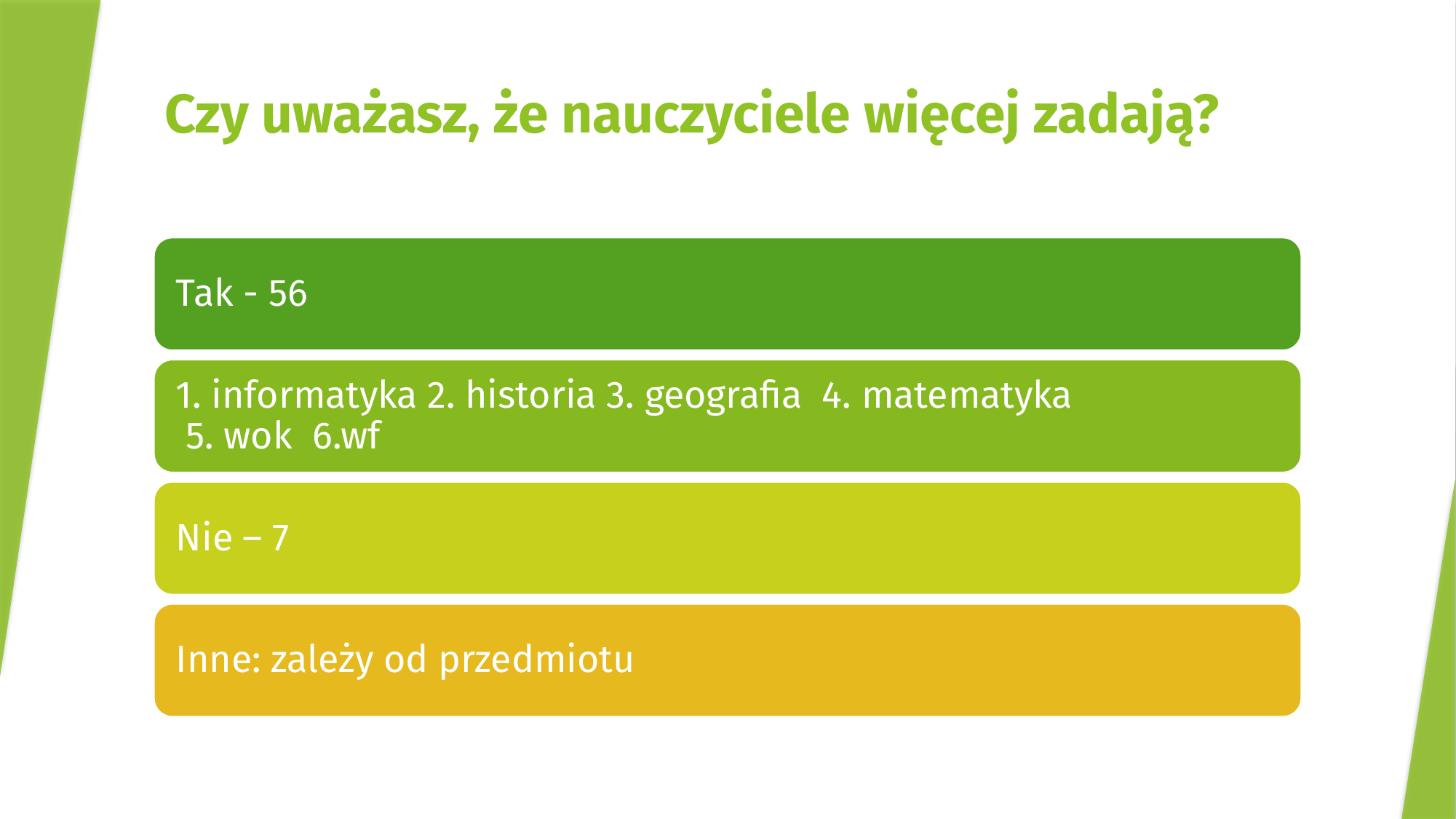

# Czy uważasz, że nauczyciele więcej zadają?
Tak - 56
1. informatyka 2. historia 3. geografia  4. matematyka
 5. wok  6.wf
Nie – 7
Inne: zależy od przedmiotu